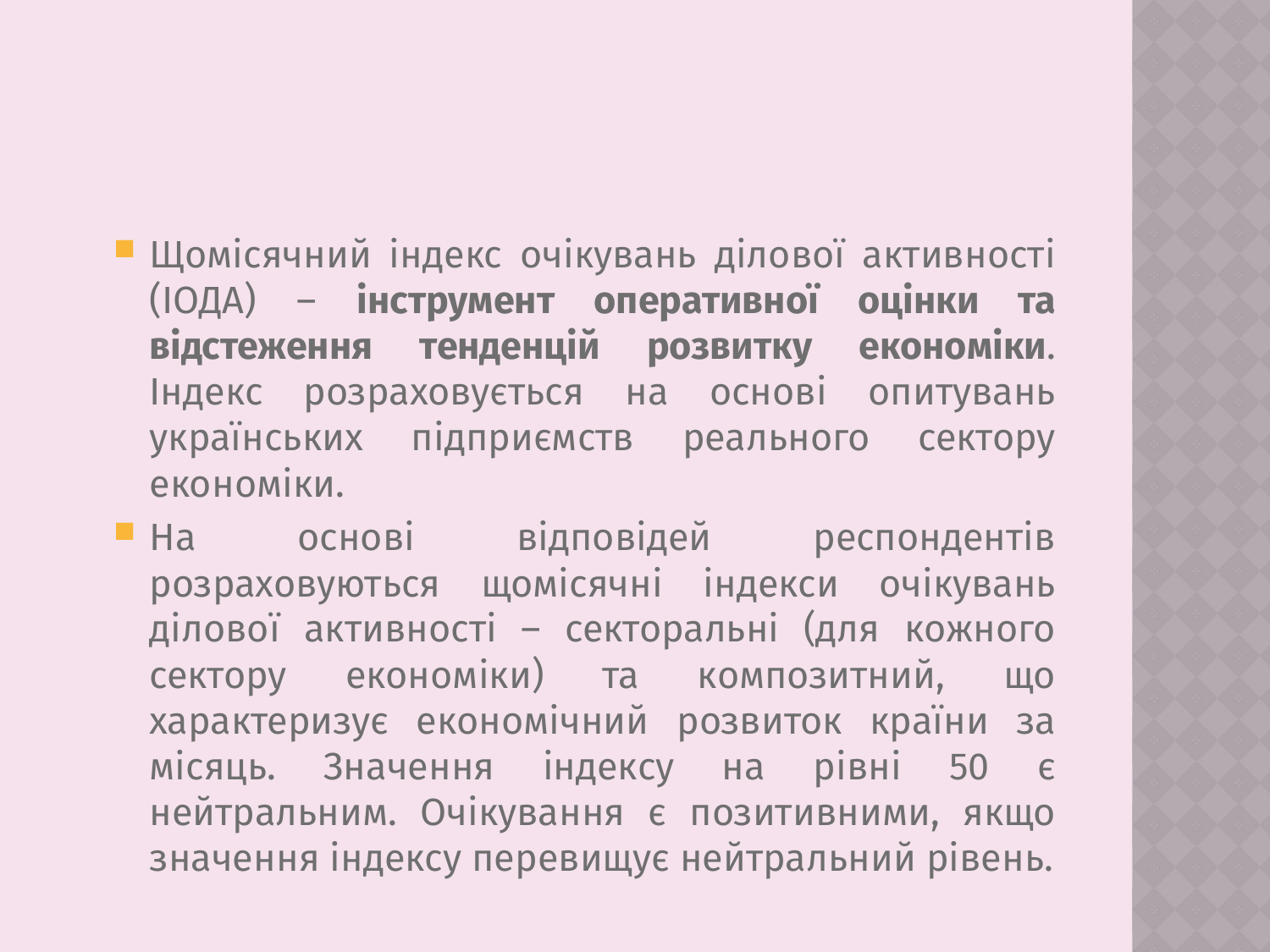

Щомісячний індекс очікувань ділової активності (ІОДА) – інструмент оперативної оцінки та відстеження тенденцій розвитку економіки. Індекс розраховується на основі опитувань українських підприємств реального сектору економіки.
На основі відповідей респондентів розраховуються щомісячні індекси очікувань ділової активності – секторальні (для кожного сектору економіки) та композитний, що характеризує економічний розвиток країни за місяць. Значення індексу на рівні 50 є нейтральним. Очікування є позитивними, якщо значення індексу перевищує нейтральний рівень.